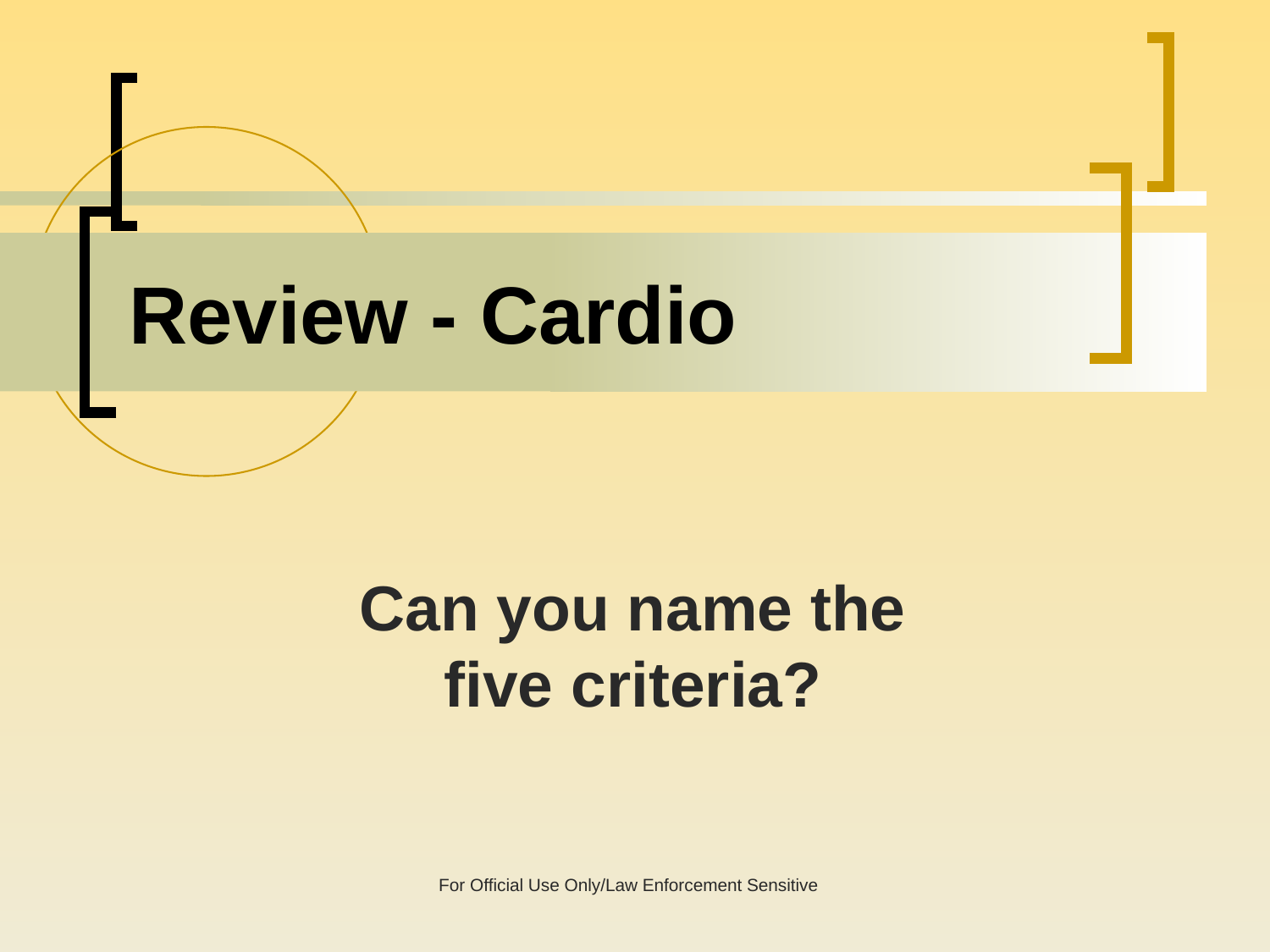

# Review - Cardio
Can you name the five criteria?